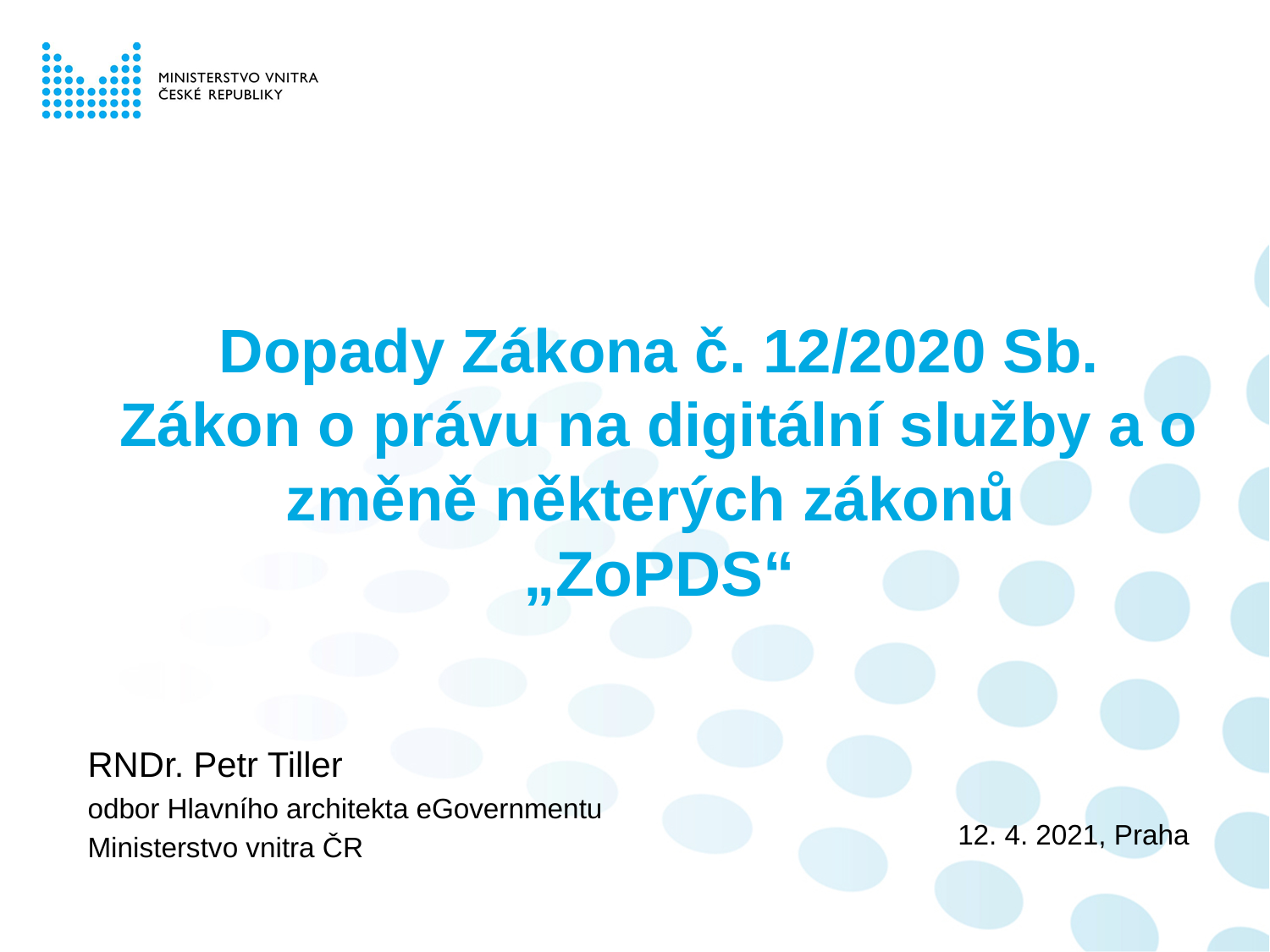

# Dopady Zákona č. 12/2020 Sb. Zákon o právu na digitální služby a o změně některých zákonů „ZoPDS“
RNDr. Petr Tiller
odbor Hlavního architekta eGovernmentu
Ministerstvo vnitra ČR
12. 4. 2021, Praha